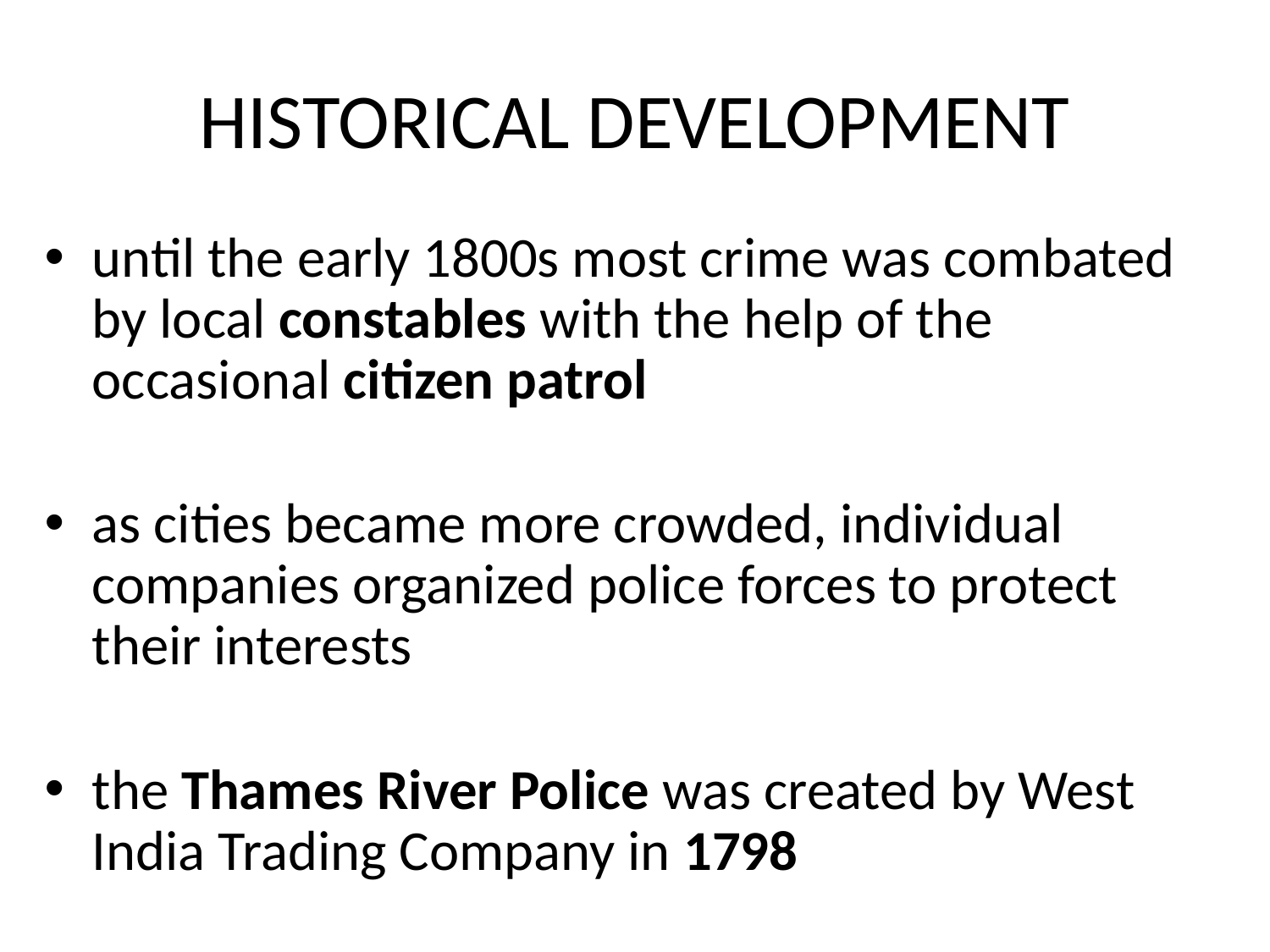

# HISTORICAL DEVELOPMENT
until the early 1800s most crime was combated by local constables with the help of the occasional citizen patrol

as cities became more crowded, individual companies organized police forces to protect their interests

the Thames River Police was created by West India Trading Company in 1798